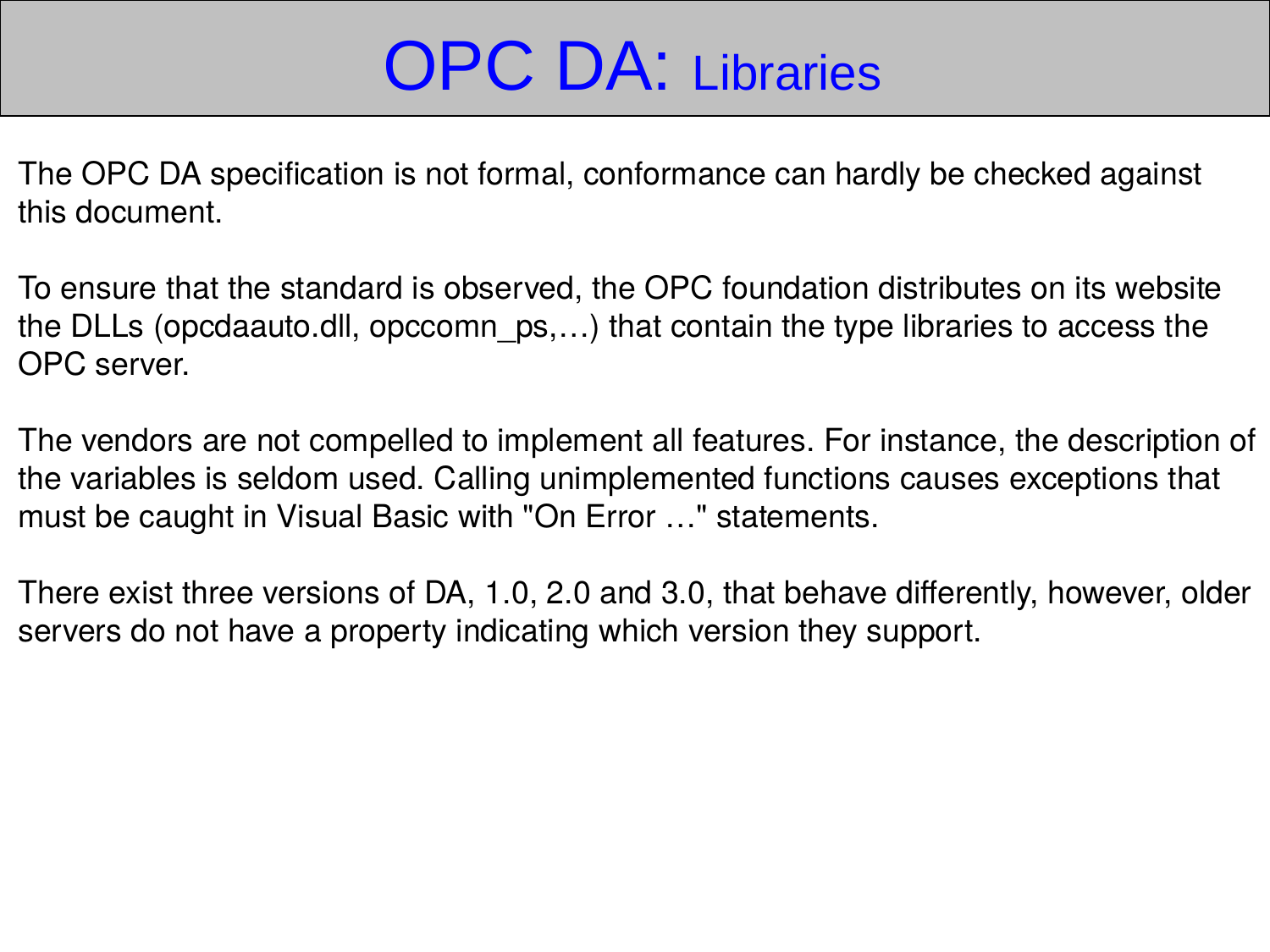

OPC DA: Libraries
The OPC DA specification is not formal, conformance can hardly be checked against this document.

To ensure that the standard is observed, the OPC foundation distributes on its website
the DLLs (opcdaauto.dll, opccomn_ps,…) that contain the type libraries to access the
OPC server.

The vendors are not compelled to implement all features. For instance, the description of the variables is seldom used. Calling unimplemented functions causes exceptions that must be caught in Visual Basic with "On Error …" statements.

There exist three versions of DA, 1.0, 2.0 and 3.0, that behave differently, however, older servers do not have a property indicating which version they support.